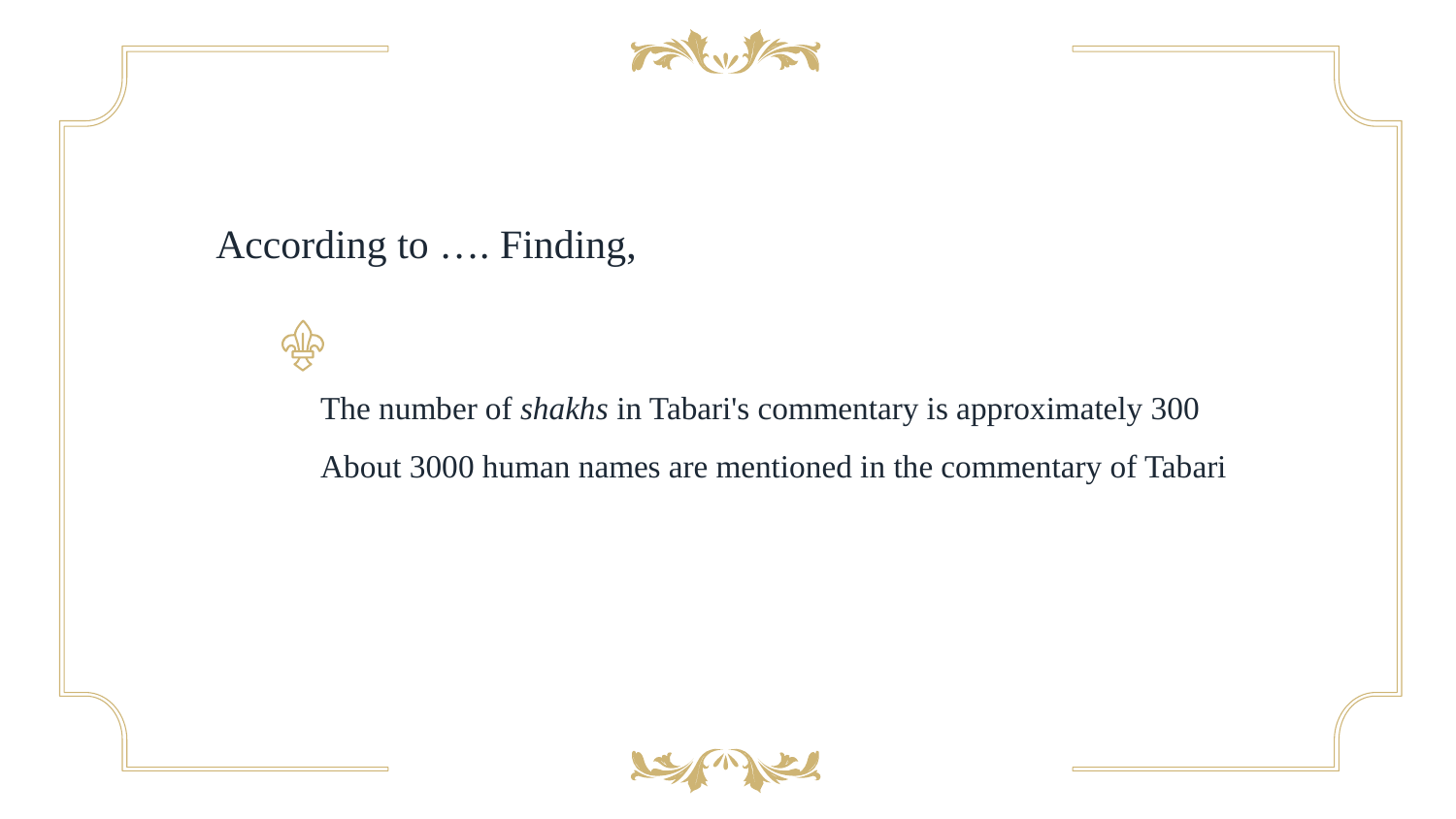

According to …. Finding,

The number of shakhs in Tabari's commentary is approximately 300
About 3000 human names are mentioned in the commentary of Tabari